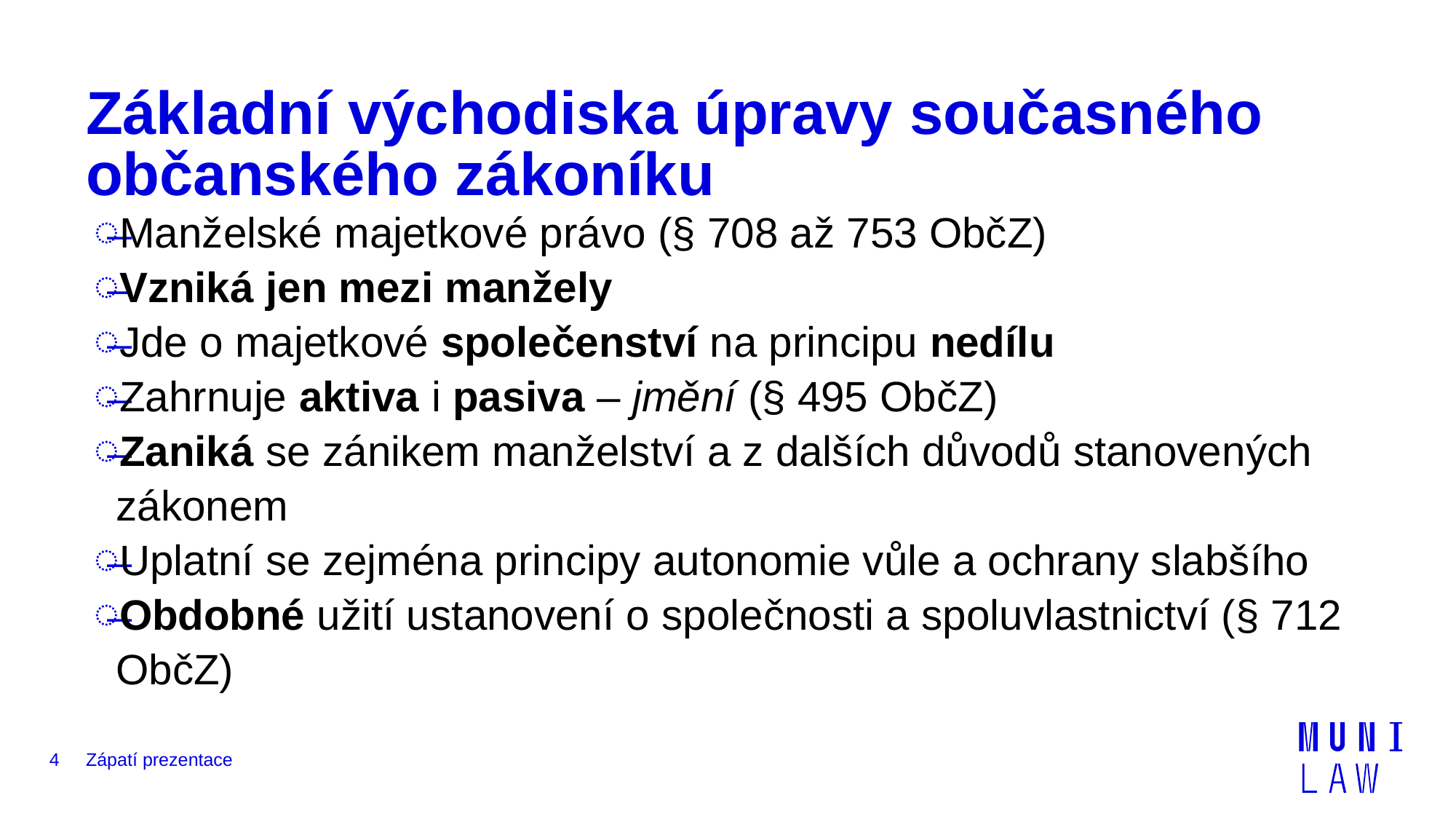

# Základní východiska úpravy současného občanského zákoníku
Manželské majetkové právo (§ 708 až 753 ObčZ)
Vzniká jen mezi manžely
Jde o majetkové společenství na principu nedílu
Zahrnuje aktiva i pasiva – jmění (§ 495 ObčZ)
Zaniká se zánikem manželství a z dalších důvodů stanovených zákonem
Uplatní se zejména principy autonomie vůle a ochrany slabšího
Obdobné užití ustanovení o společnosti a spoluvlastnictví (§ 712 ObčZ)
4
Zápatí prezentace